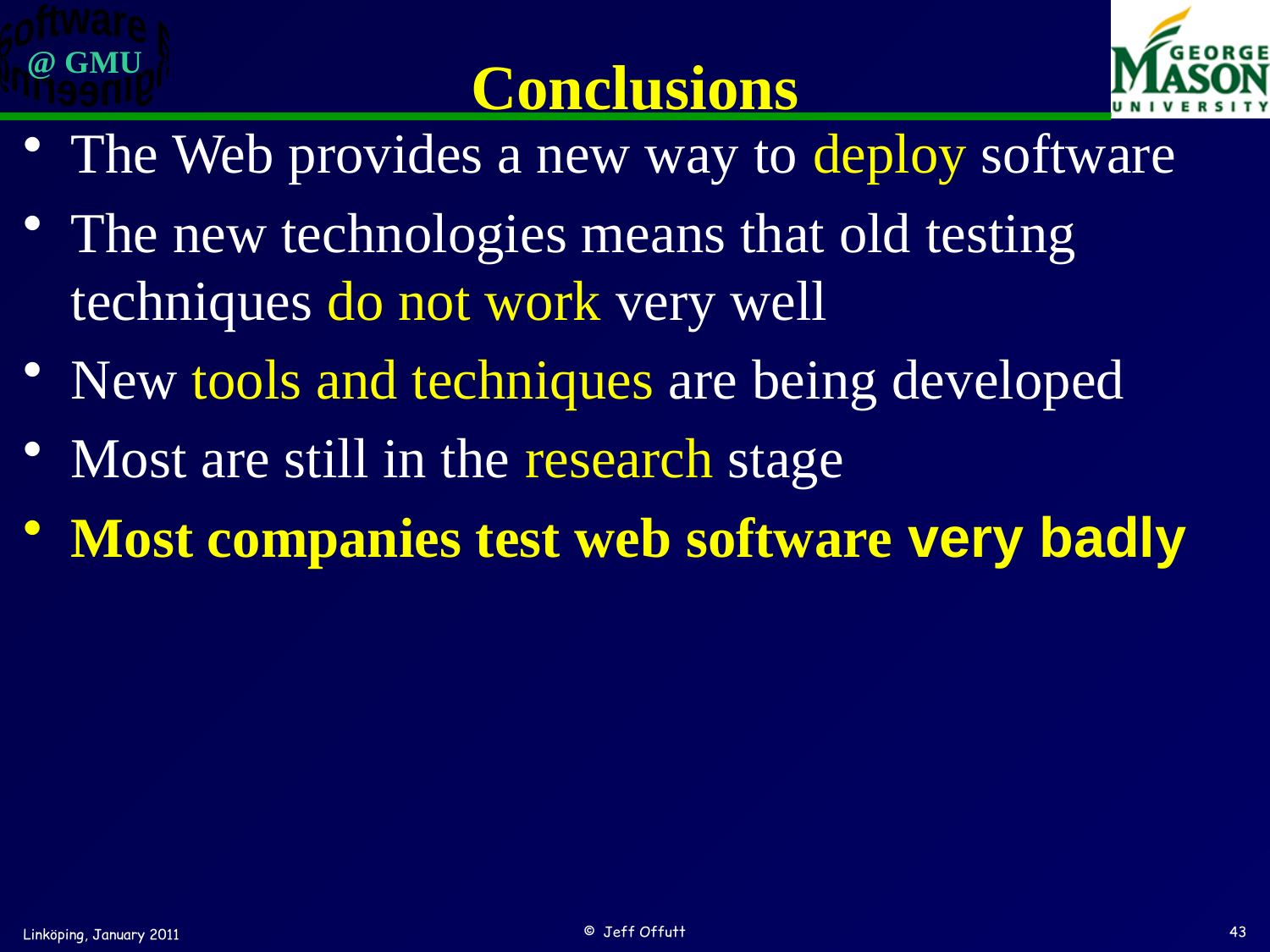

# Conclusions
The Web provides a new way to deploy software
The new technologies means that old testing techniques do not work very well
New tools and techniques are being developed
Most are still in the research stage
Most companies test web software very badly
Linköping, January 2011
©  Jeff Offutt
43